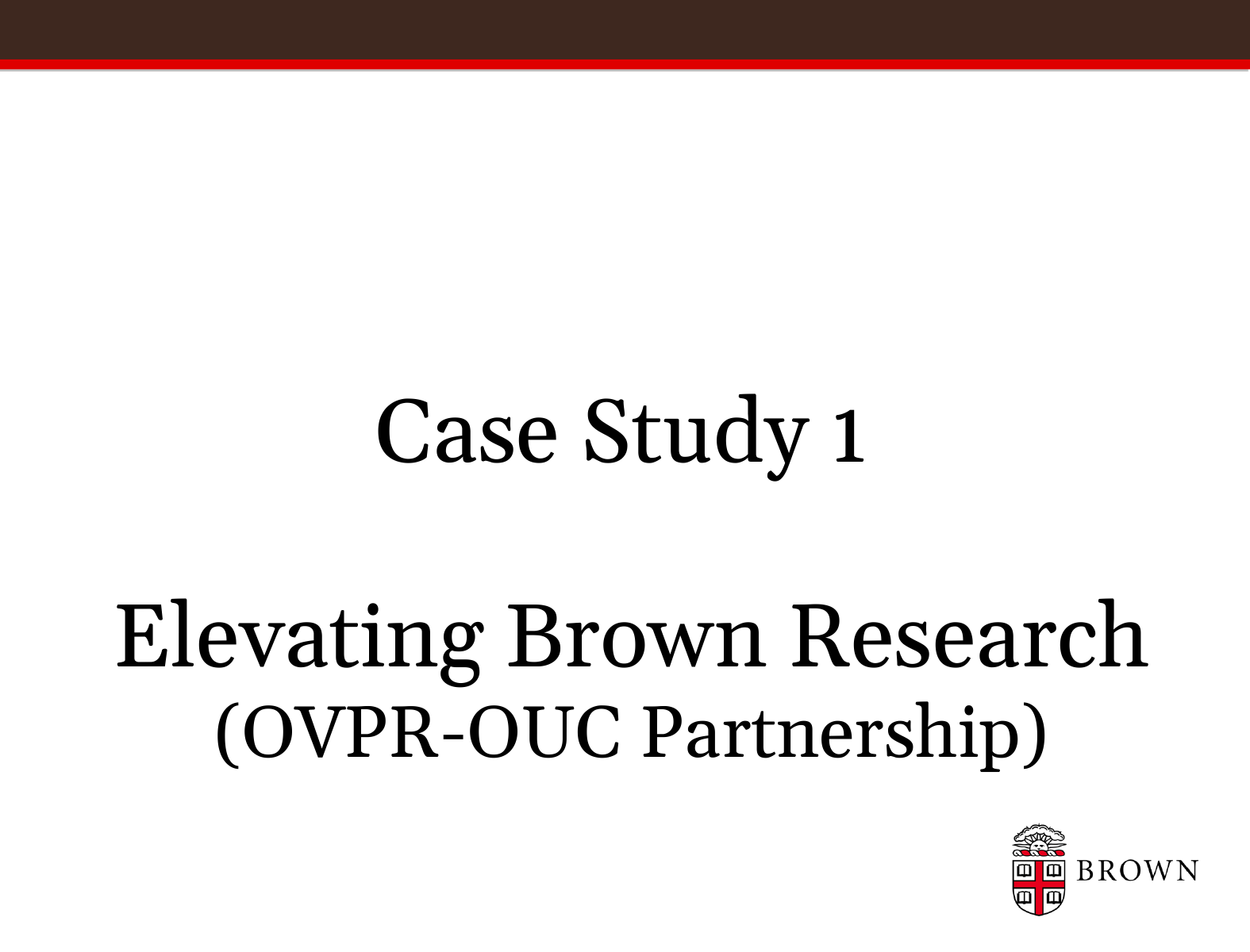

# Case Study 1
Elevating Brown Research
(OVPR-OUC Partnership)